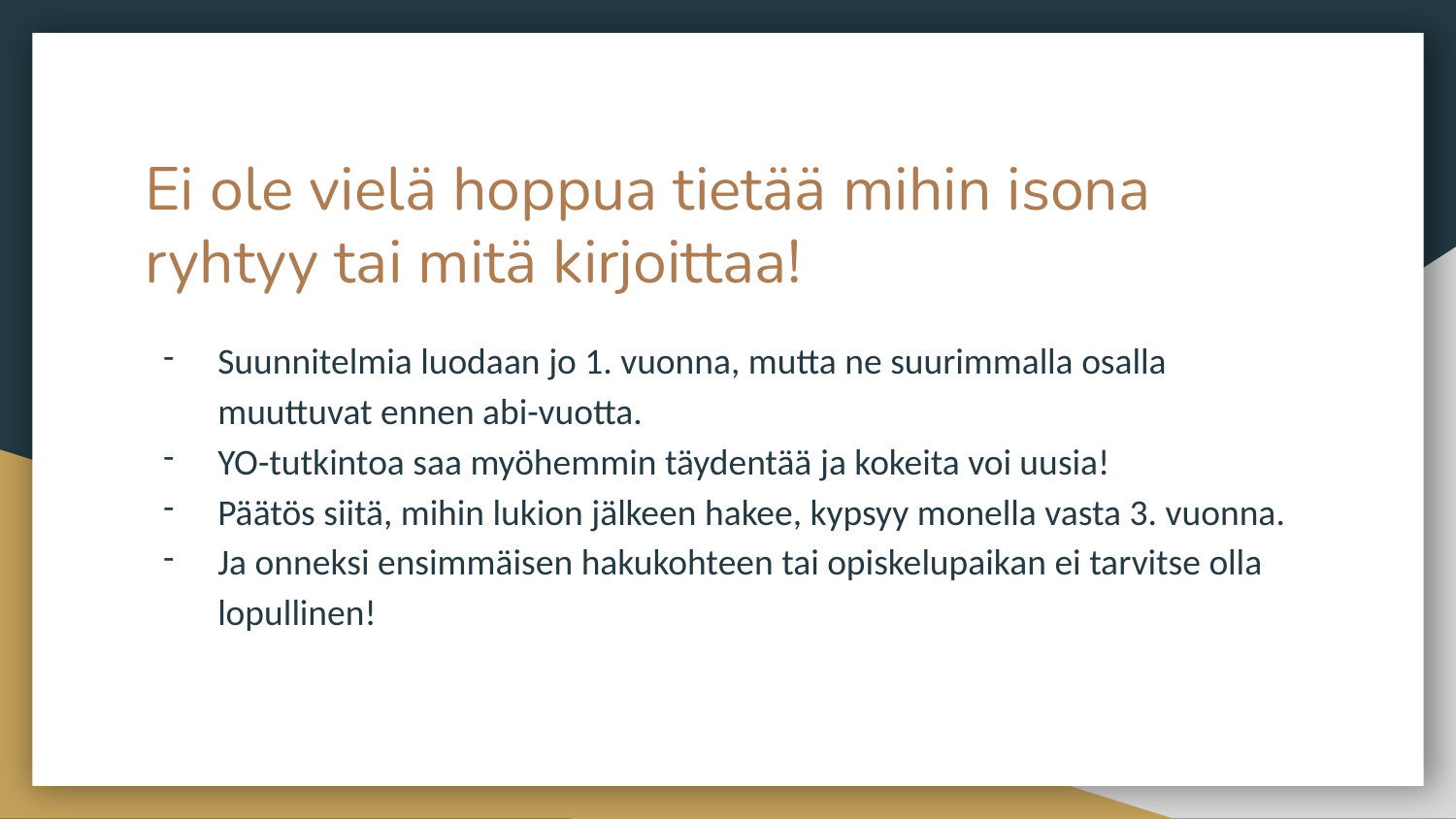

# Ei ole vielä hoppua tietää mihin isona ryhtyy tai mitä kirjoittaa!
Suunnitelmia luodaan jo 1. vuonna, mutta ne suurimmalla osalla muuttuvat ennen abi-vuotta.
YO-tutkintoa saa myöhemmin täydentää ja kokeita voi uusia!
Päätös siitä, mihin lukion jälkeen hakee, kypsyy monella vasta 3. vuonna.
Ja onneksi ensimmäisen hakukohteen tai opiskelupaikan ei tarvitse olla lopullinen!